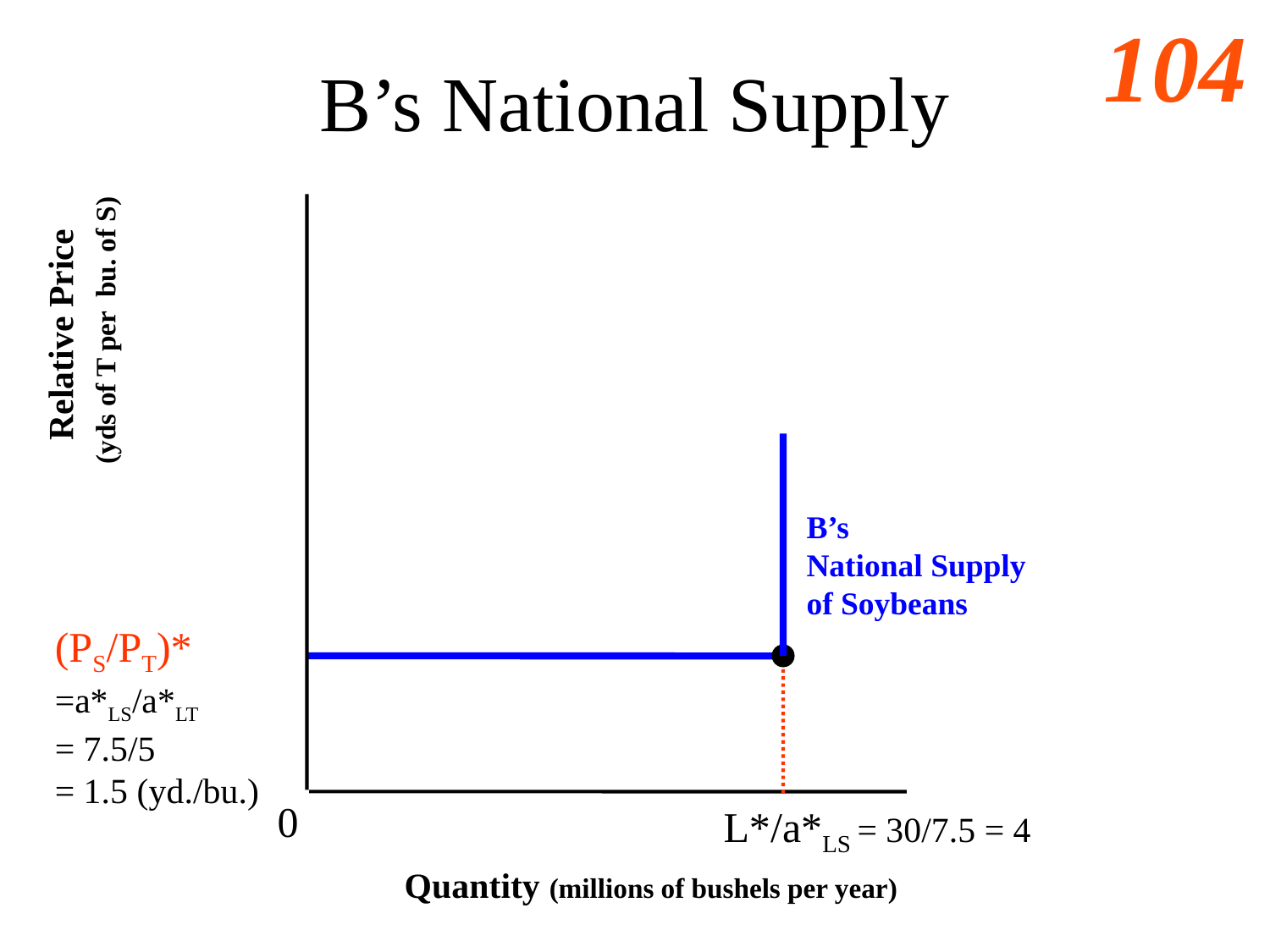

# B’s National Supply

Relative Price
 (yds of T per  bu. of S)

B’s
National Supply
of Soybeans
(PS/PT)* =a*LS/a*LT
= 7.5/5
= 1.5 (yd./bu.)

0

L*/a*LS = 30/7.5 = 4
Quantity (millions of bushels per year)